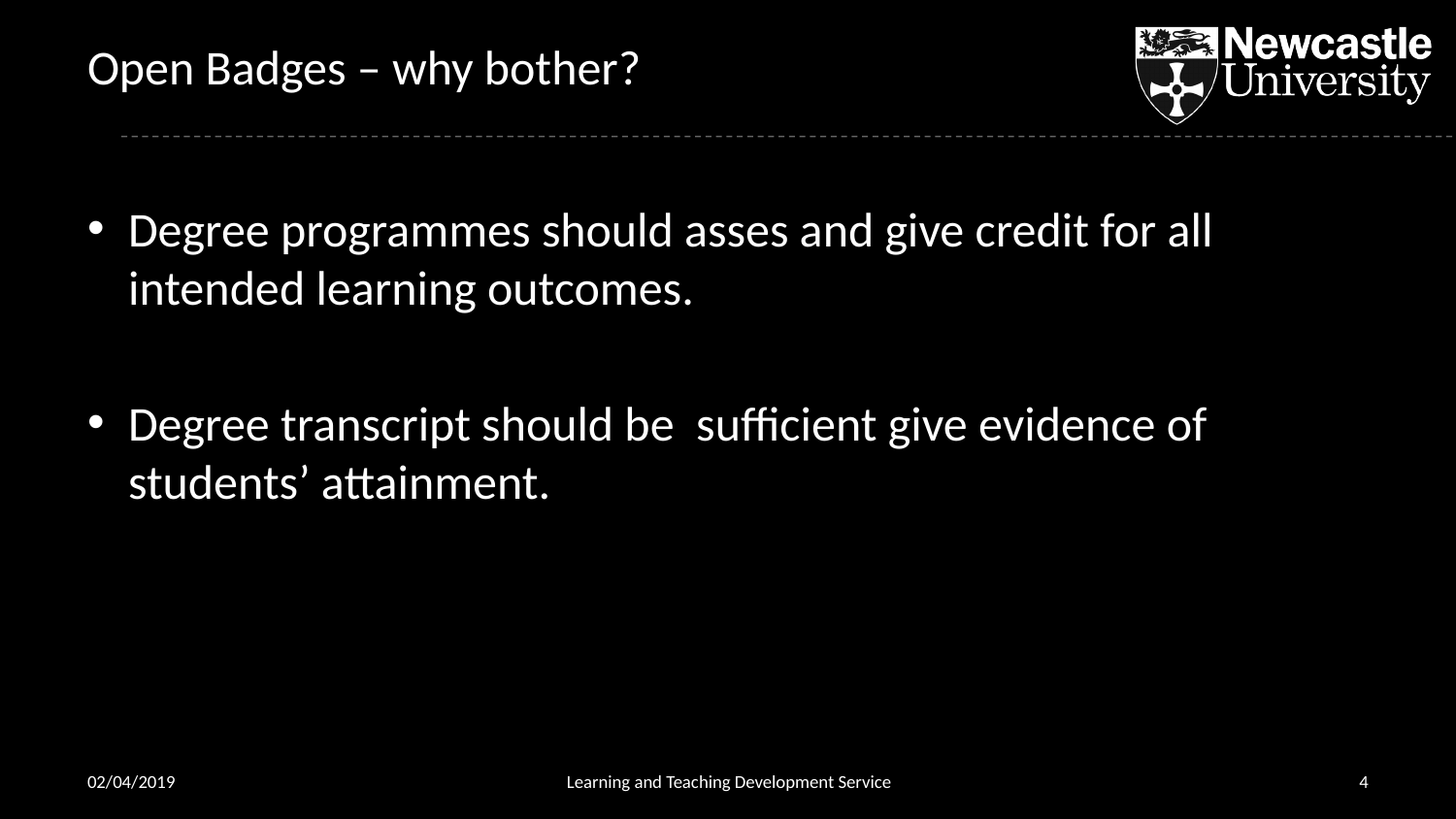

# Open Badges – why bother?
Degree programmes should asses and give credit for all  intended learning outcomes.

Degree transcript should be  sufficient give evidence of  students’ attainment.
02/04/2019
Learning and Teaching Development Service
4